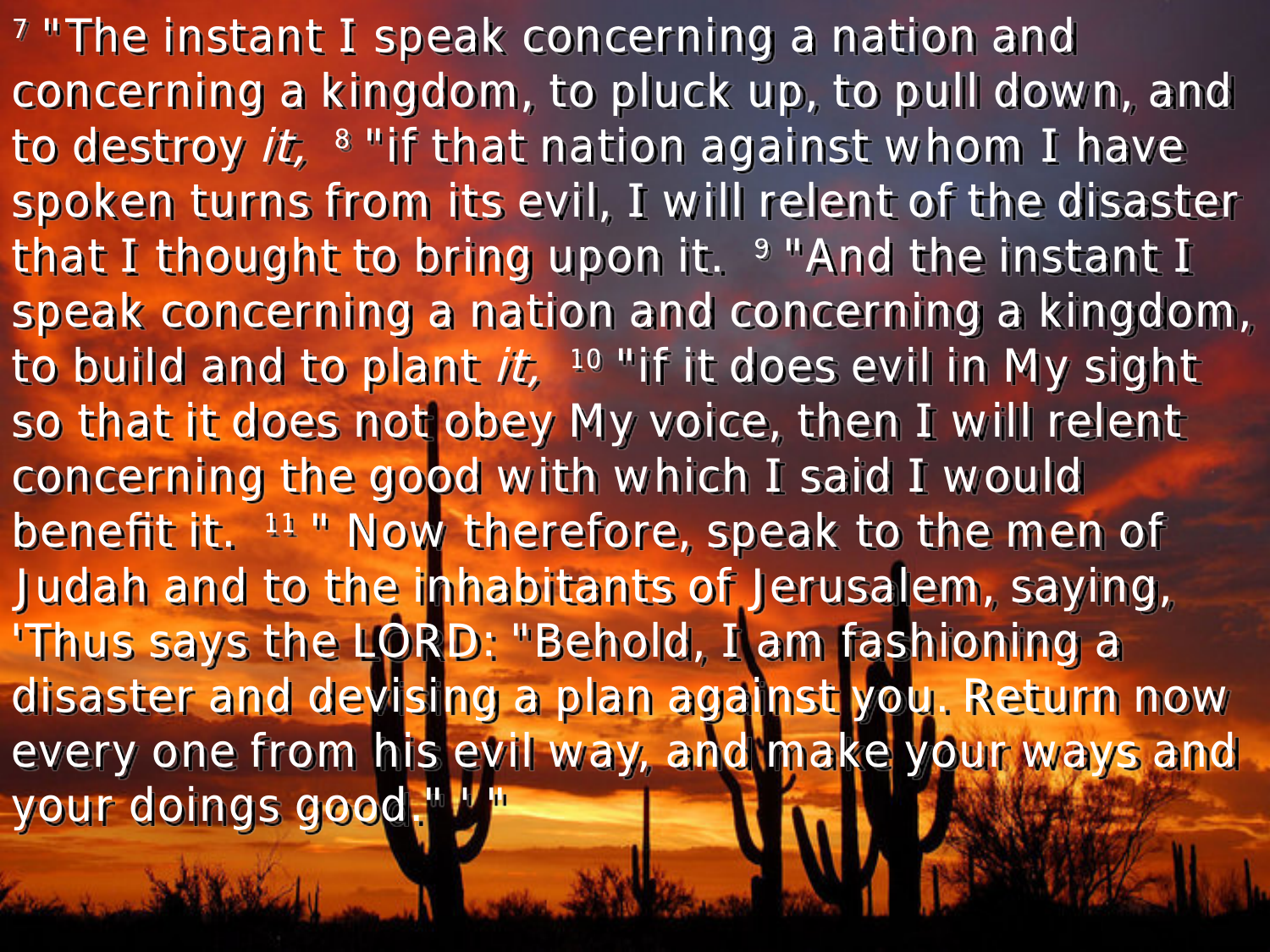

7 "The instant I speak concerning a nation and concerning a kingdom, to pluck up, to pull down, and to destroy it,  8 "if that nation against whom I have spoken turns from its evil, I will relent of the disaster that I thought to bring upon it.  9 "And the instant I speak concerning a nation and concerning a kingdom, to build and to plant it,  10 "if it does evil in My sight so that it does not obey My voice, then I will relent concerning the good with which I said I would benefit it.  11 " Now therefore, speak to the men of Judah and to the inhabitants of Jerusalem, saying, 'Thus says the LORD: "Behold, I am fashioning a disaster and devising a plan against you. Return now every one from his evil way, and make your ways and your doings good." ' "